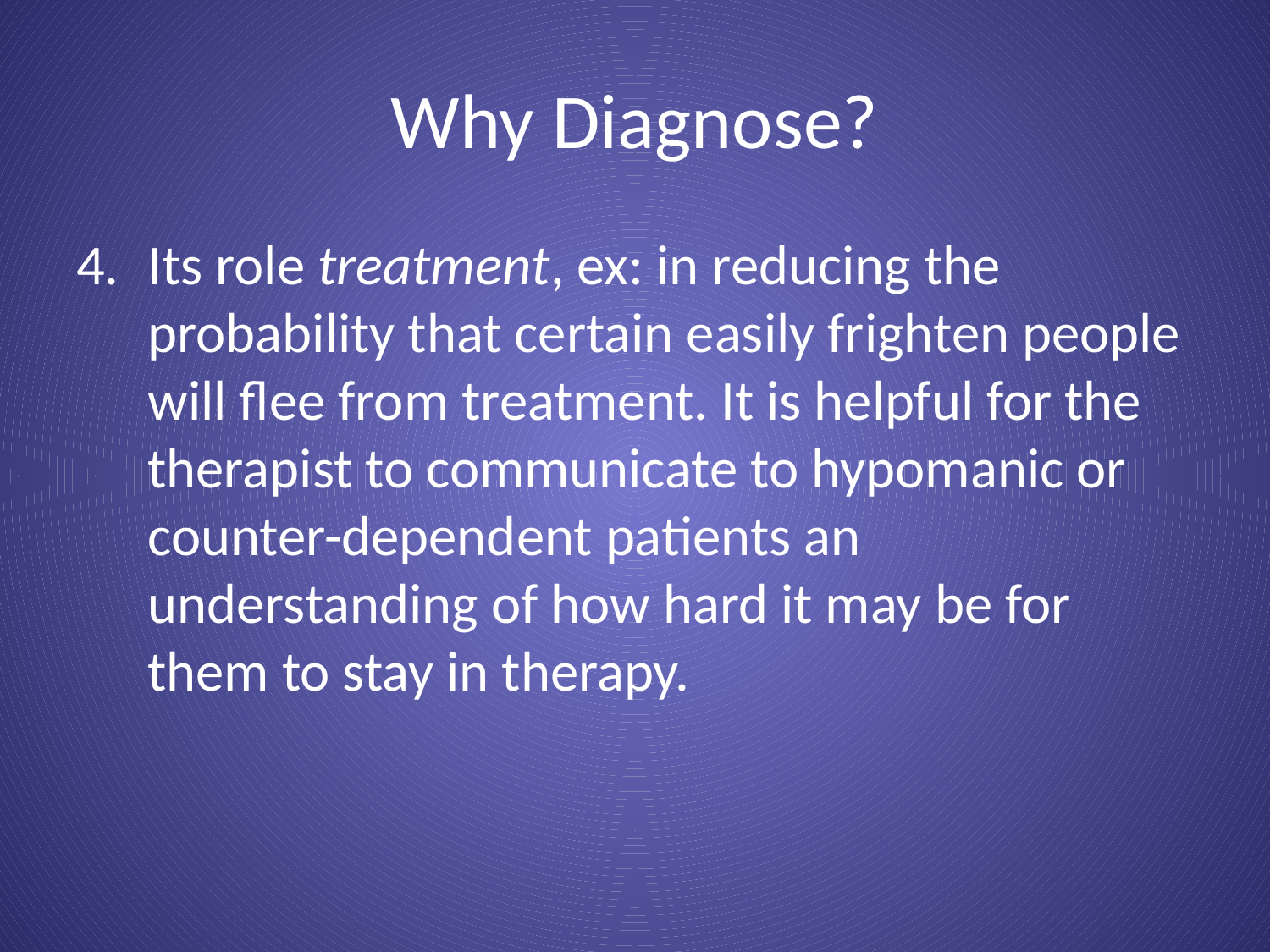

# Why Diagnose?
Its role treatment, ex: in reducing the probability that certain easily frighten people will flee from treatment. It is helpful for the therapist to communicate to hypomanic or counter-dependent patients an understanding of how hard it may be for them to stay in therapy.